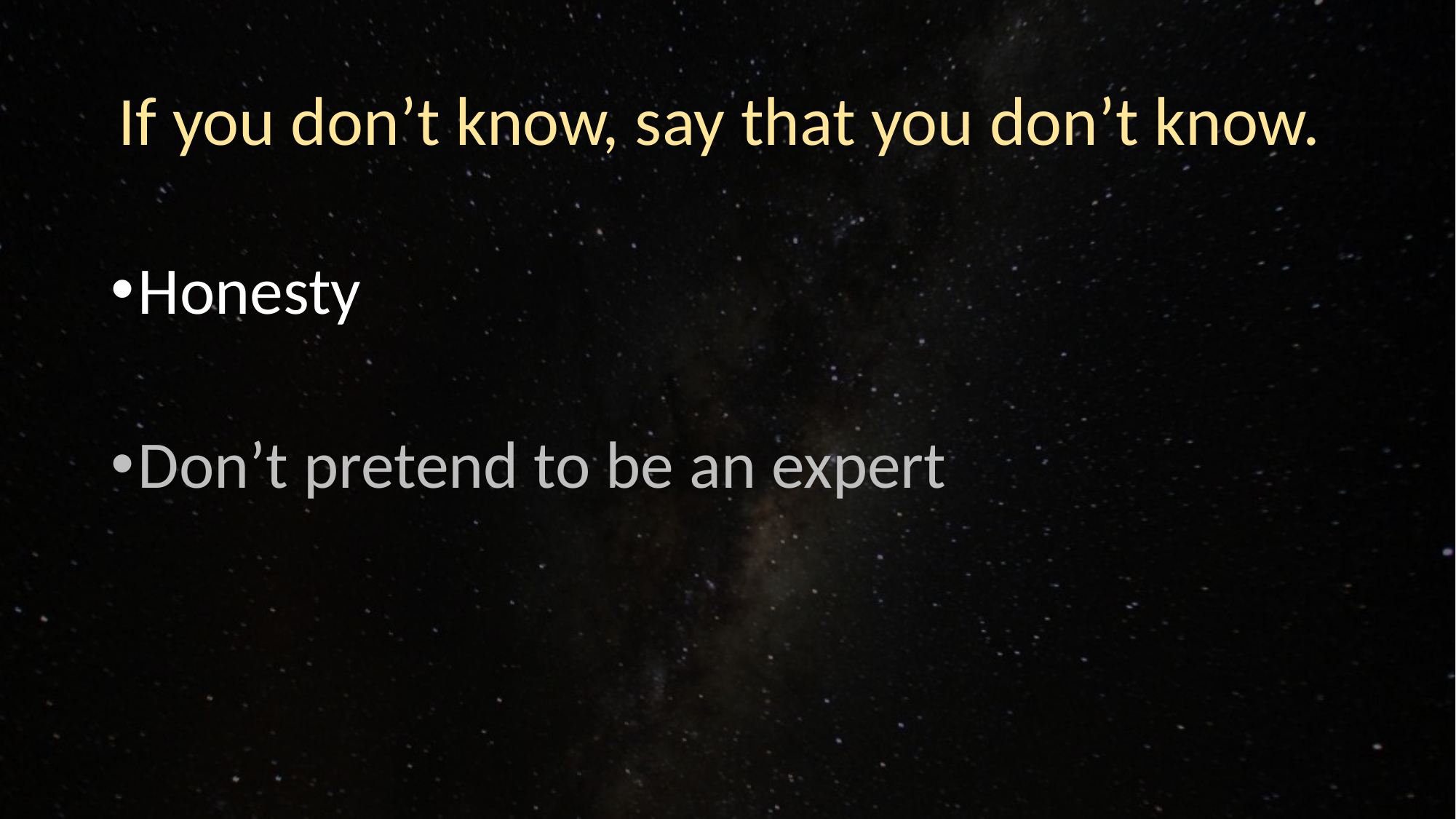

# If you don’t know, say that you don’t know.
Honesty

Don’t pretend to be an expert